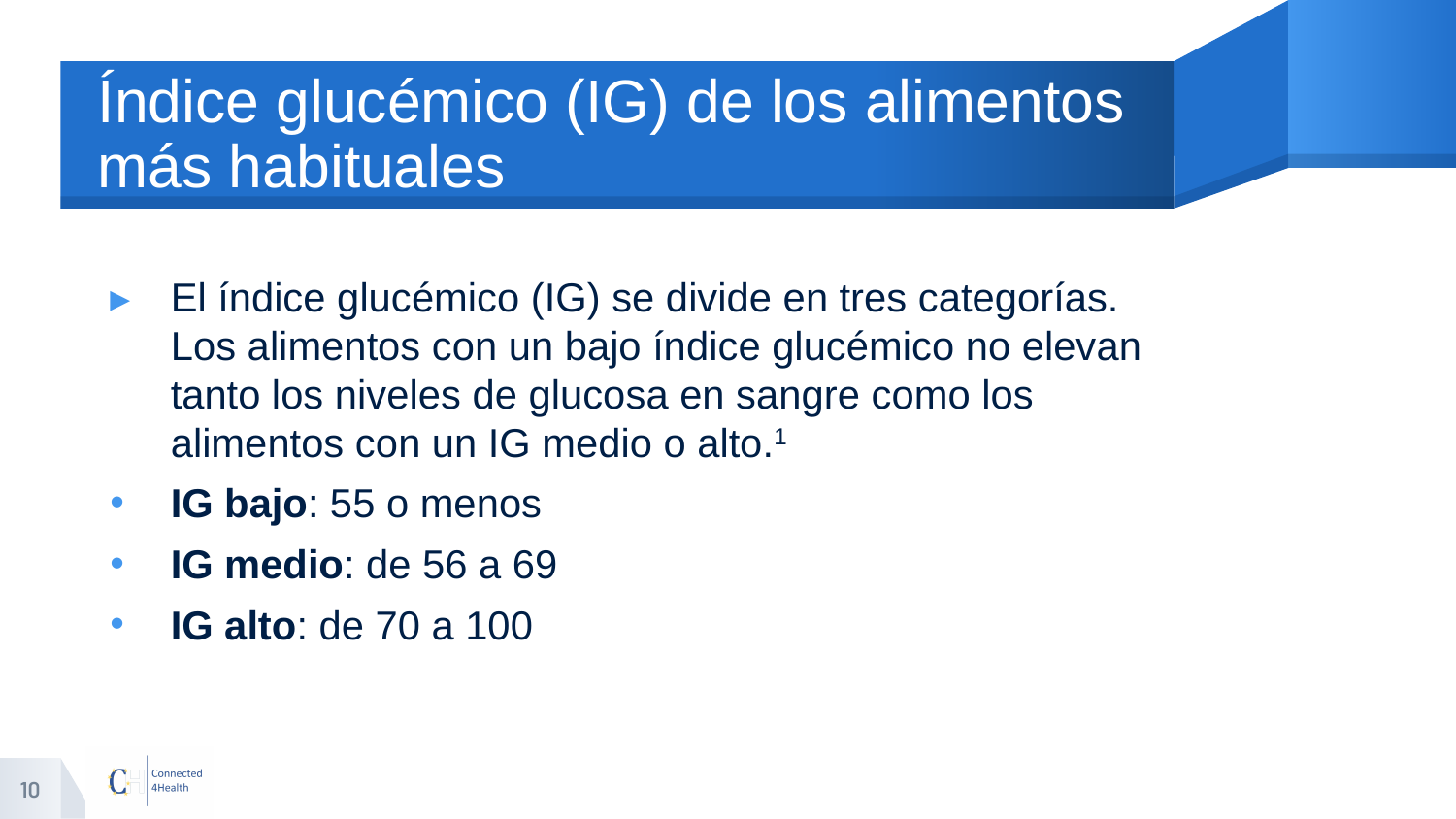

# Índice glucémico (IG) de los alimentos más habituales
El índice glucémico (IG) se divide en tres categorías. Los alimentos con un bajo índice glucémico no elevan tanto los niveles de glucosa en sangre como los alimentos con un IG medio o alto.1
IG bajo: 55 o menos
IG medio: de 56 a 69
IG alto: de 70 a 100

10